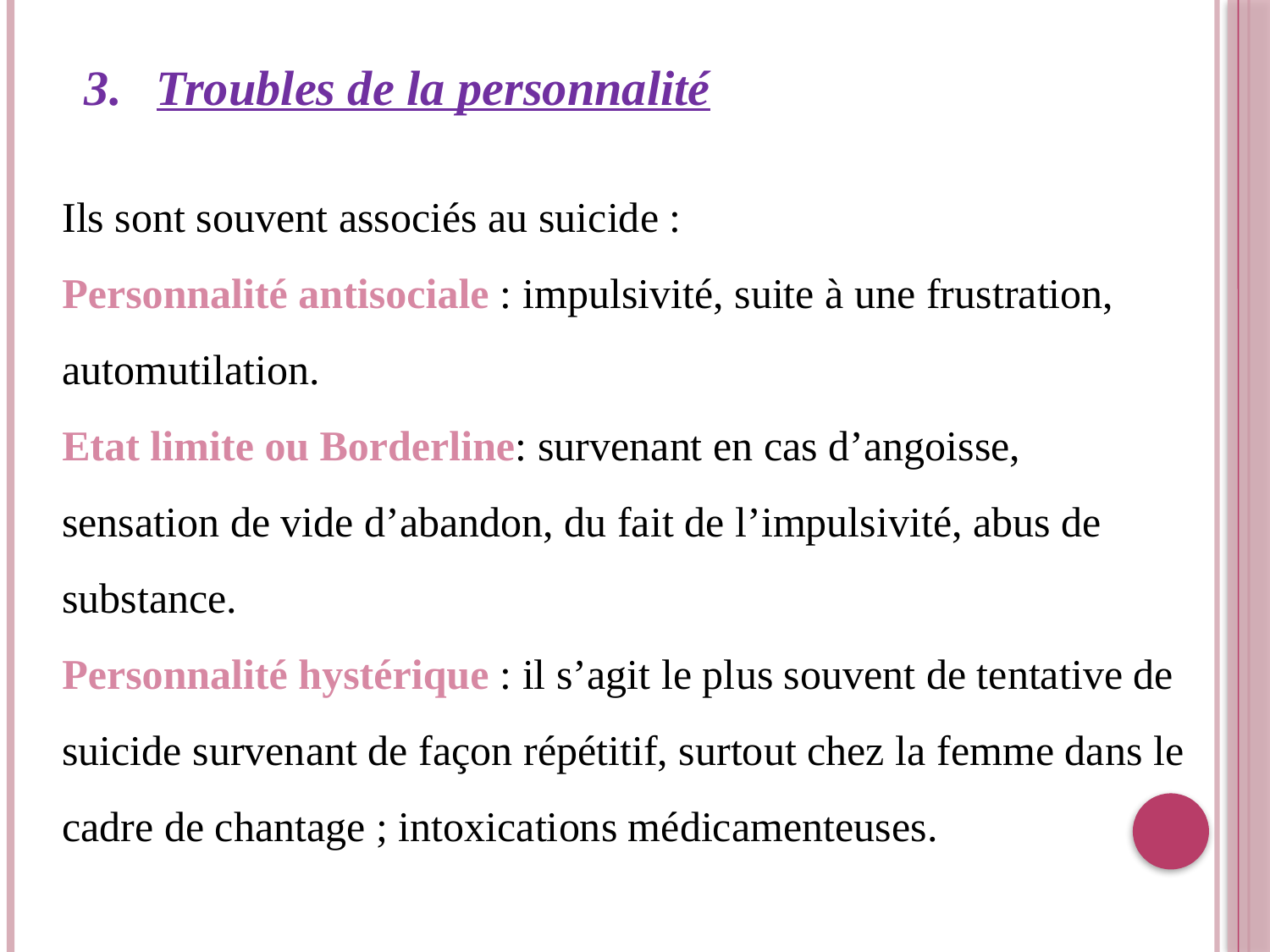

Troubles de la personnalité
Ils sont souvent associés au suicide :
Personnalité antisociale : impulsivité, suite à une frustration, automutilation.
Etat limite ou Borderline: survenant en cas d’angoisse, sensation de vide d’abandon, du fait de l’impulsivité, abus de substance.
Personnalité hystérique : il s’agit le plus souvent de tentative de suicide survenant de façon répétitif, surtout chez la femme dans le cadre de chantage ; intoxications médicamenteuses.